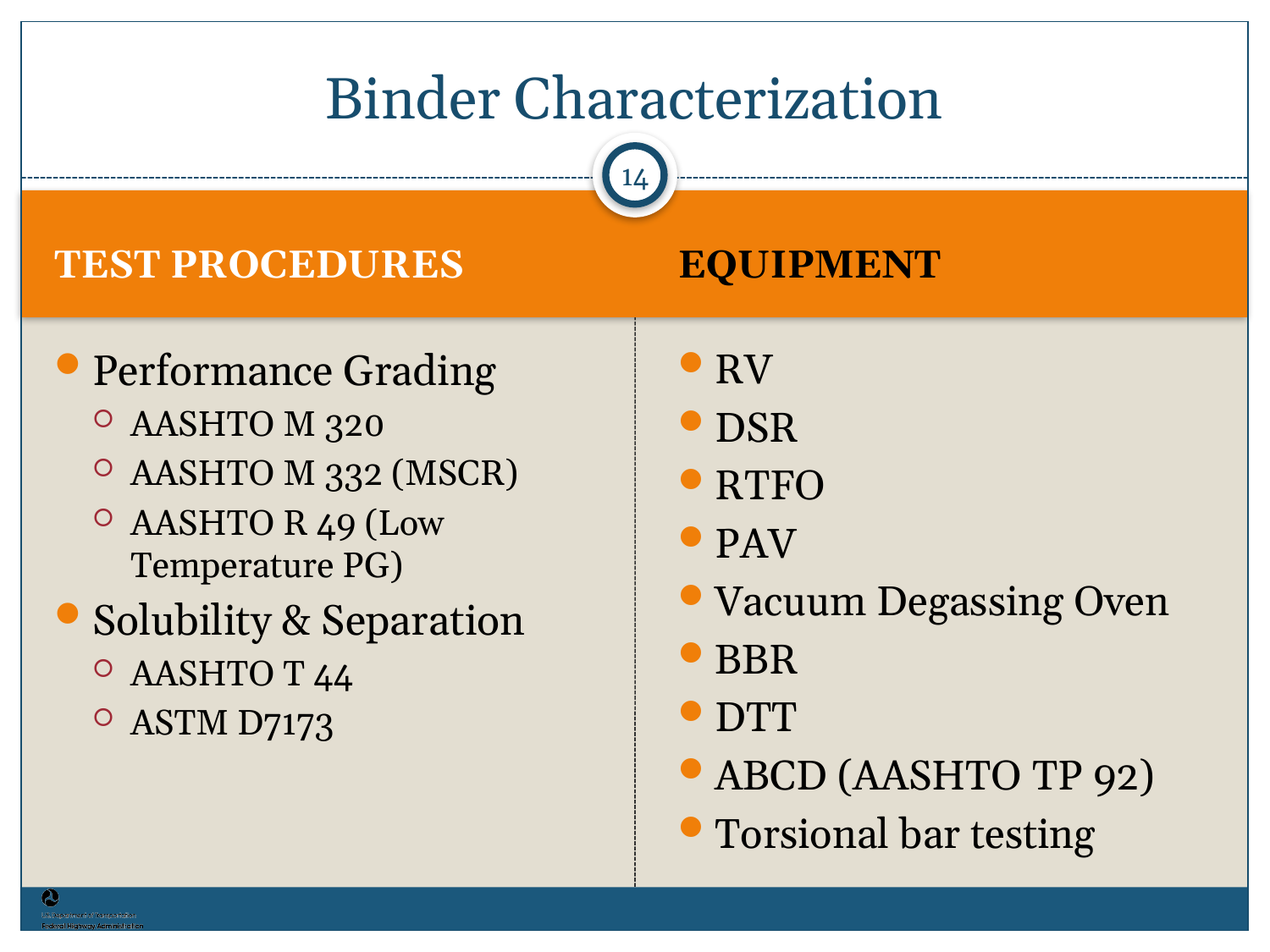

# Binder Characterization
14
TEST PROCEDURES
EQUIPMENT
RV
DSR
RTFO
PAV
Vacuum Degassing Oven
BBR
DTT
ABCD (AASHTO TP 92)
Torsional bar testing

Performance Grading
AASHTO M 320
AASHTO M 332 (MSCR)
AASHTO R 49 (Low Temperature PG)
Solubility & Separation
AASHTO T 44
ASTM D7173